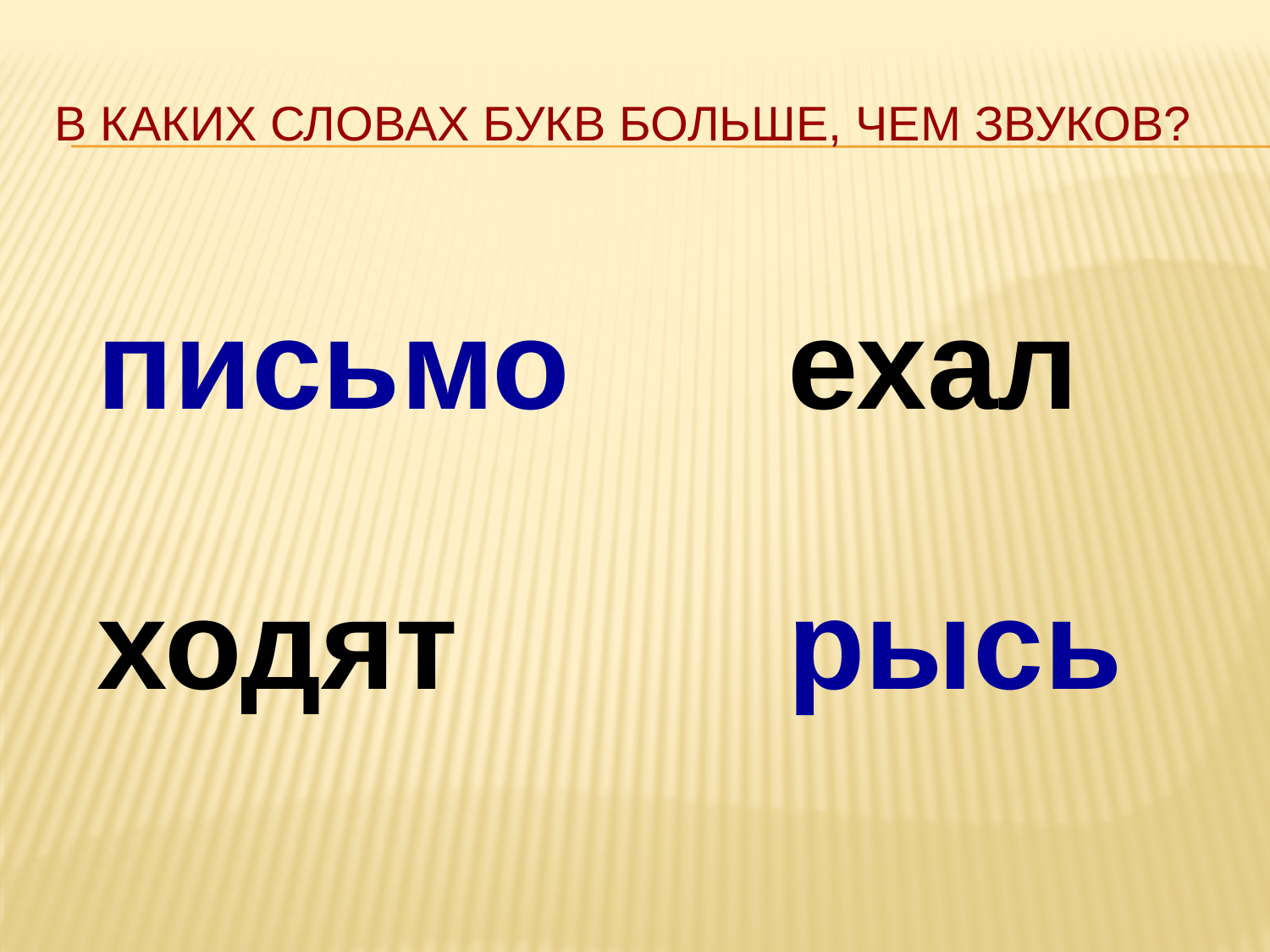

# В каких словах букв больше, чем звуков?

письмо
ехал
ходят
рысь